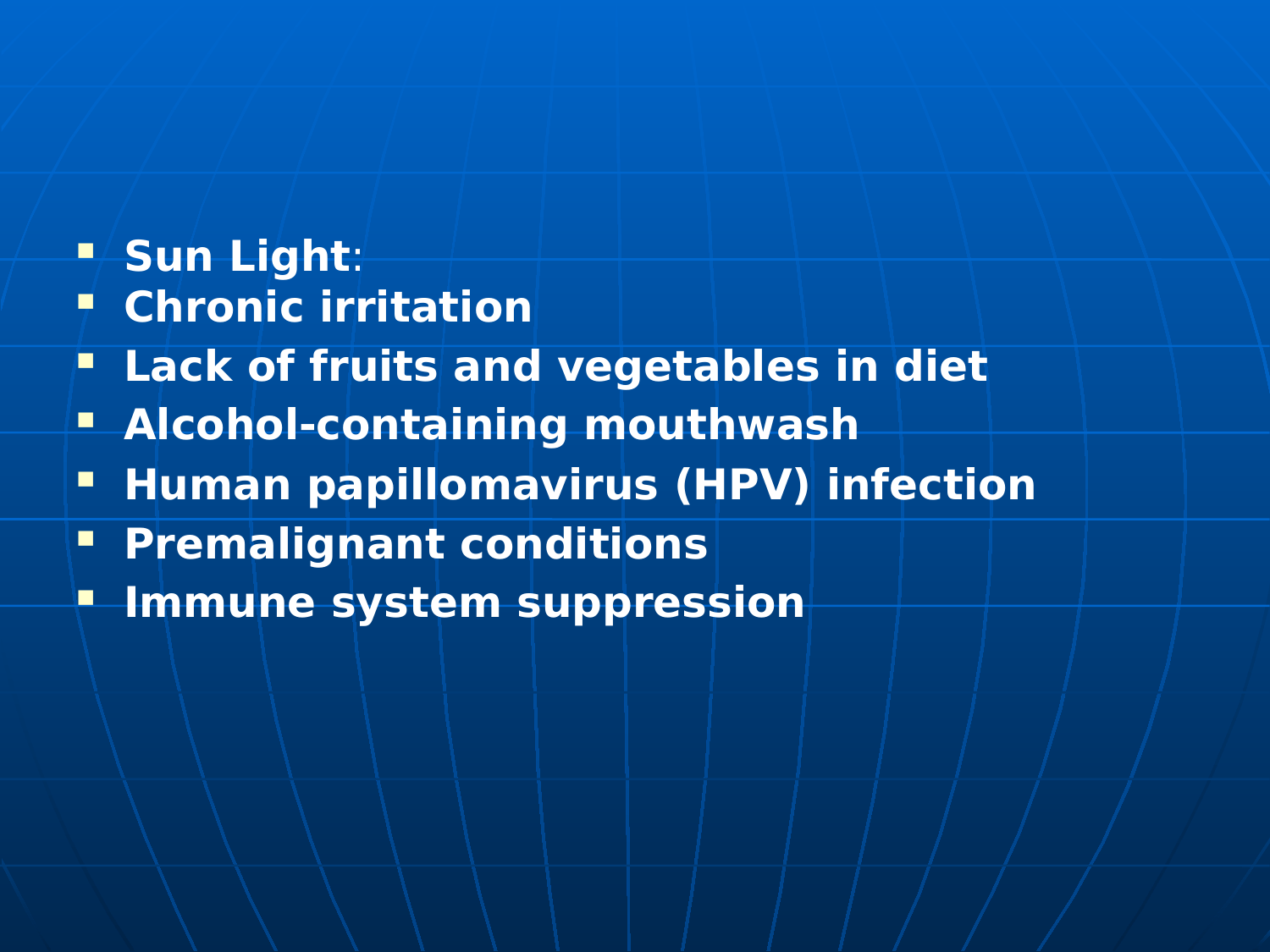

#
Sun Light:
Chronic irritation
Lack of fruits and vegetables in diet
Alcohol-containing mouthwash
Human papillomavirus (HPV) infection
Premalignant conditions
Immune system suppression